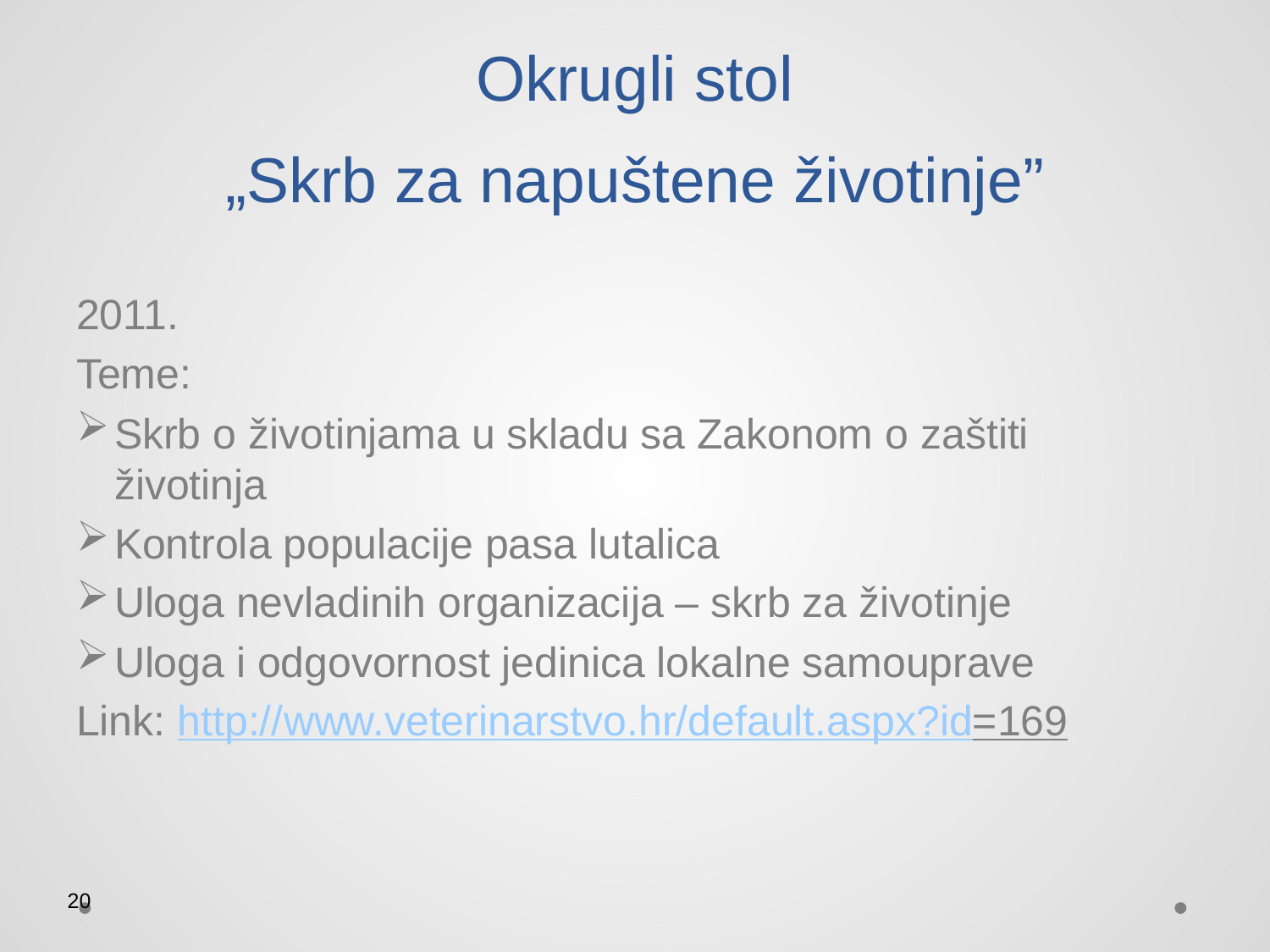

# Okrugli stol „Skrb za napuštene životinje”

2011.
Teme:
Skrb o životinjama u skladu sa Zakonom o zaštiti životinja
Kontrola populacije pasa lutalica
Uloga nevladinih organizacija – skrb za životinje
Uloga i odgovornost jedinica lokalne samouprave
Link: http://www.veterinarstvo.hr/default.aspx?id=169
20